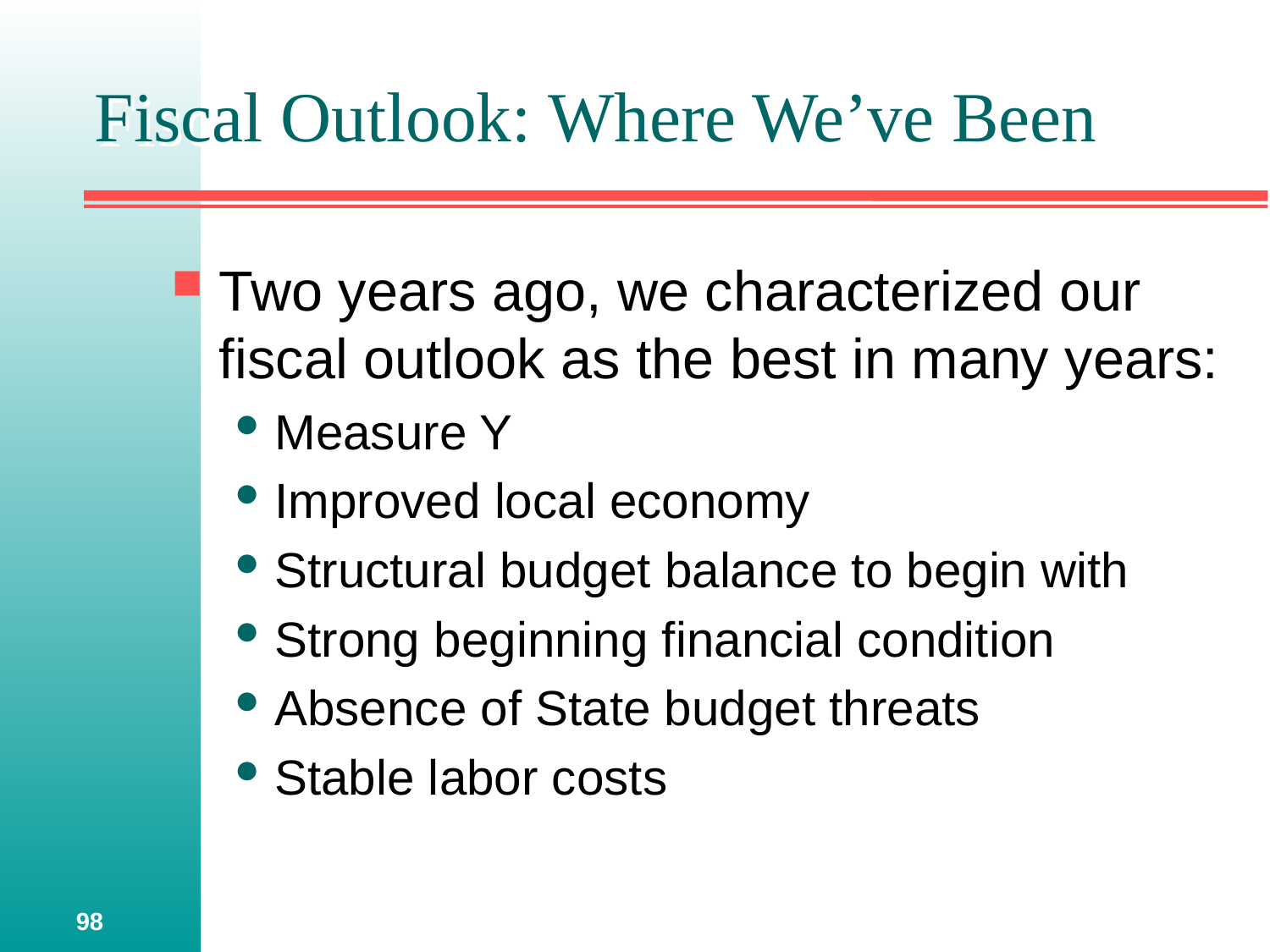

# Fiscal Outlook: Where We’ve Been
Two years ago, we characterized our fiscal outlook as the best in many years:
Measure Y
Improved local economy
Structural budget balance to begin with
Strong beginning financial condition
Absence of State budget threats
Stable labor costs
98